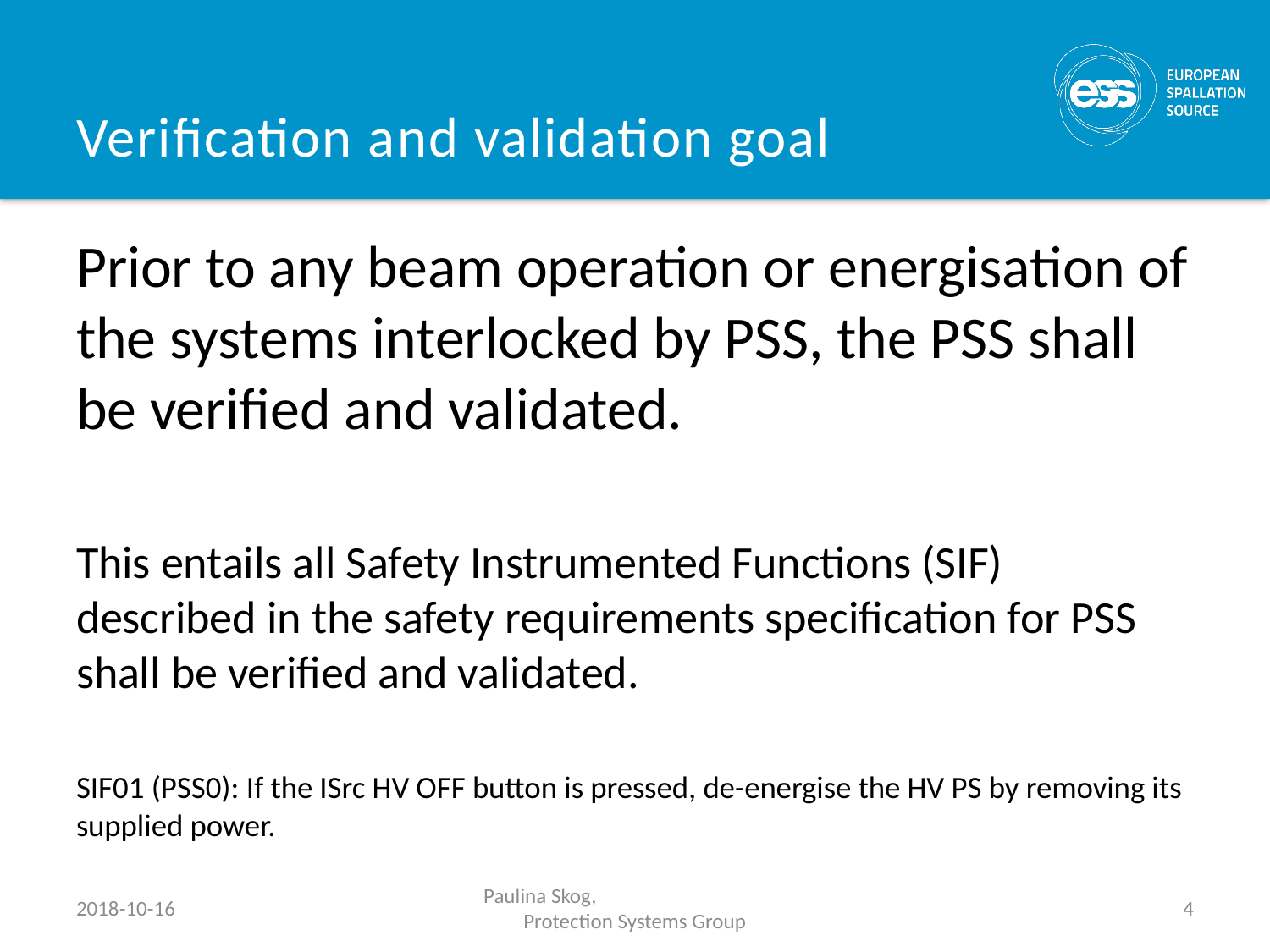

# Verification and validation goal
Prior to any beam operation or energisation of the systems interlocked by PSS, the PSS shall be verified and validated.

This entails all Safety Instrumented Functions (SIF) described in the safety requirements specification for PSS shall be verified and validated.

SIF01 (PSS0): If the ISrc HV OFF button is pressed, de-energise the HV PS by removing its supplied power.

2018-10-16
Paulina Skog,                                        Protection Systems Group
4